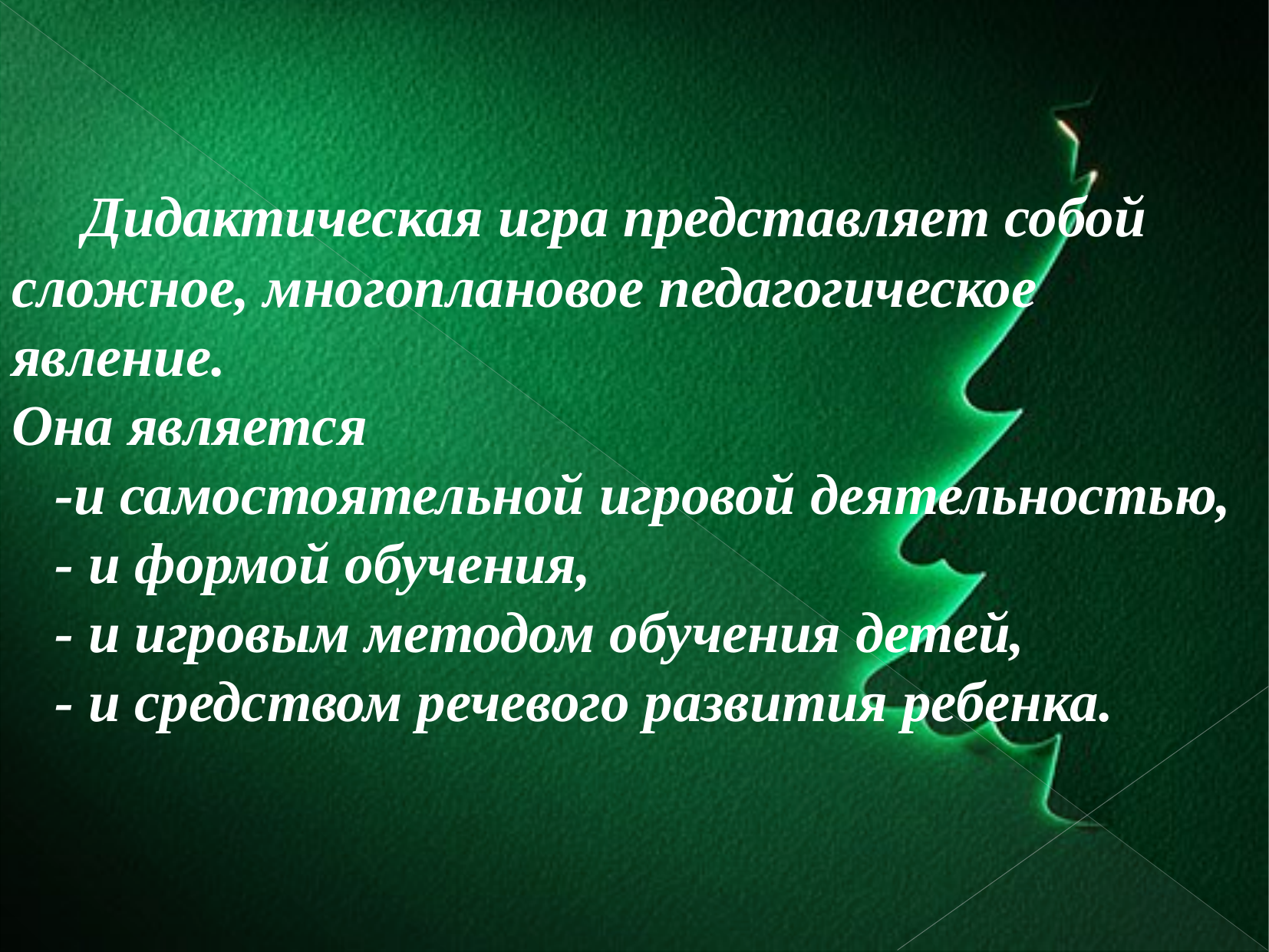

Дидактическая игра представляет собой сложное, многоплановое педагогическое явление.
Она является
   -и самостоятельной игровой деятельностью,
   - и формой обучения,
   - и игровым методом обучения детей,
   - и средством речевого развития ребенка.
#